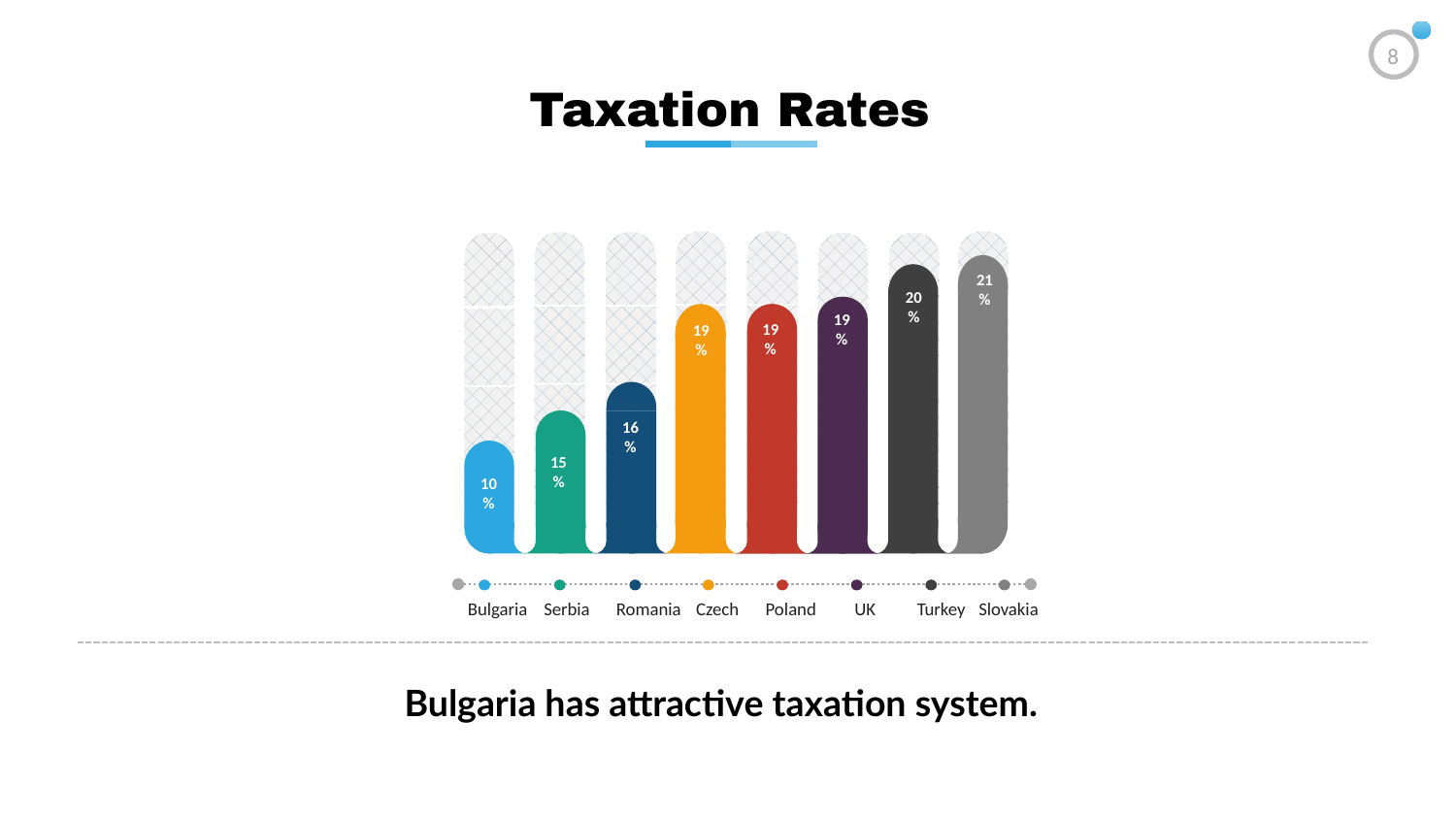

8
Taxation Rates

21 %
20 %

19 %
19 %
19 %

16 %

15 %
10 %

Bulgaria
Serbia
  Czech
Poland
UK
Turkey
    Slovakia
Romania
Bulgaria has attractive taxation system.